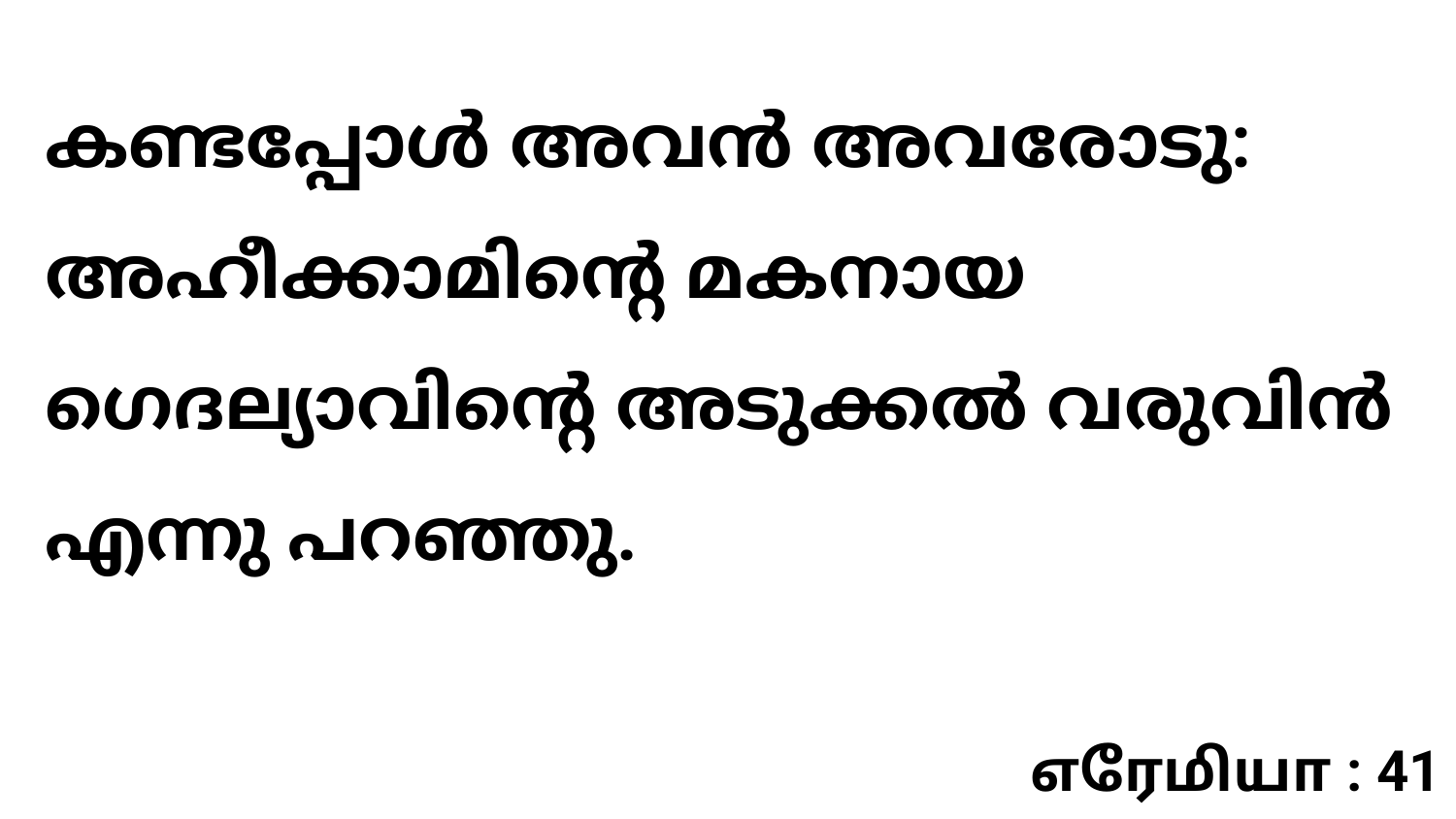

കണ്ടപ്പോൾ അവൻ അവരോടു: അഹീക്കാമിന്റെ മകനായ ഗെദല്യാവിന്റെ അടുക്കൽ വരുവിൻ എന്നു പറഞ്ഞു.
எரேமியா : 41